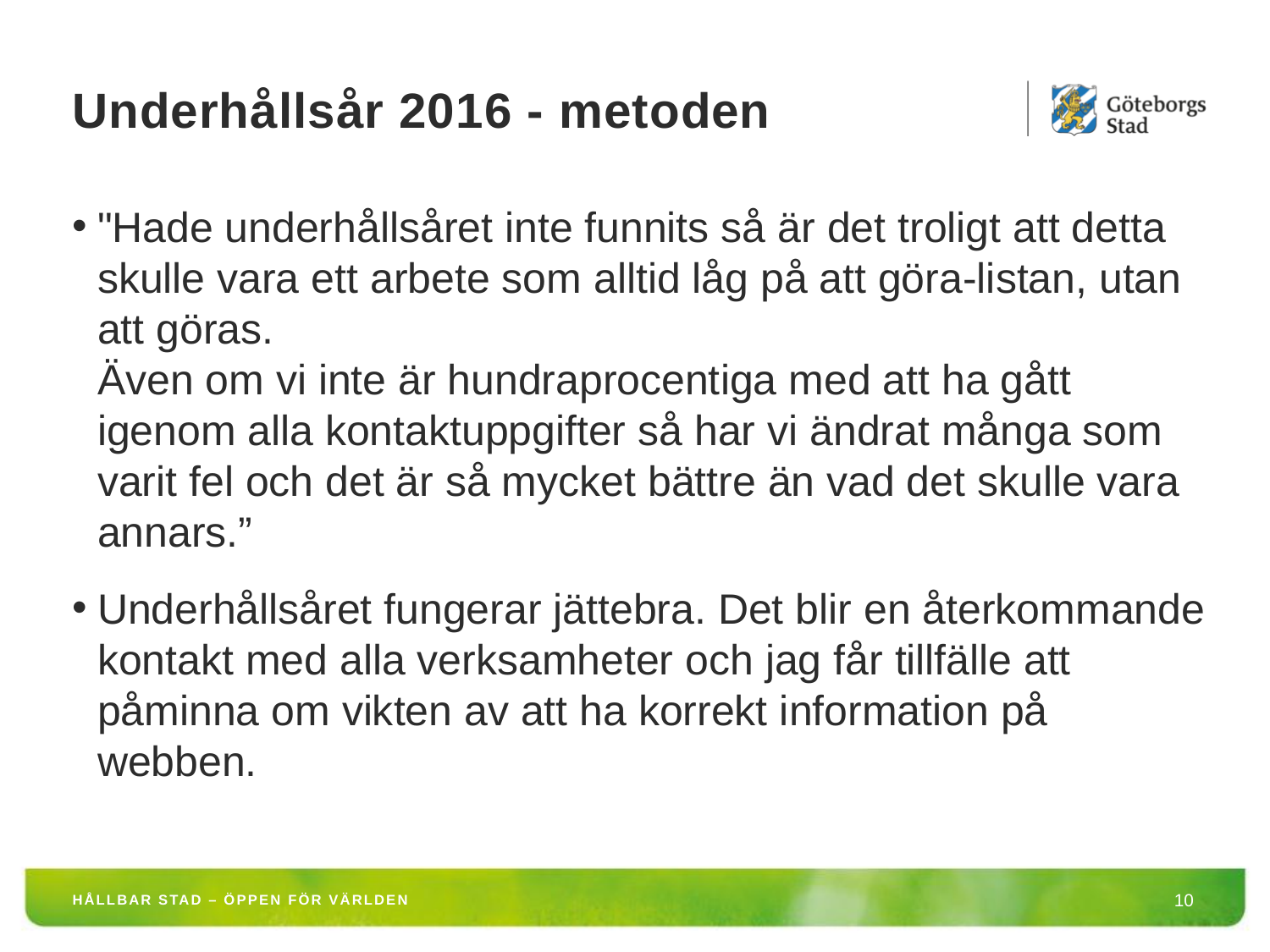

# Underhållsår 2016 - metoden
"Hade underhållsåret inte funnits så är det troligt att detta skulle vara ett arbete som alltid låg på att göra-listan, utan att göras.
Även om vi inte är hundraprocentiga med att ha gått igenom alla kontaktuppgifter så har vi ändrat många som varit fel och det är så mycket bättre än vad det skulle vara annars.”
Underhållsåret fungerar jättebra. Det blir en återkommande kontakt med alla verksamheter och jag får tillfälle att påminna om vikten av att ha korrekt information på webben.

HÅLLBAR STAD – ÖPPEN FÖR VÄRLDEN
10